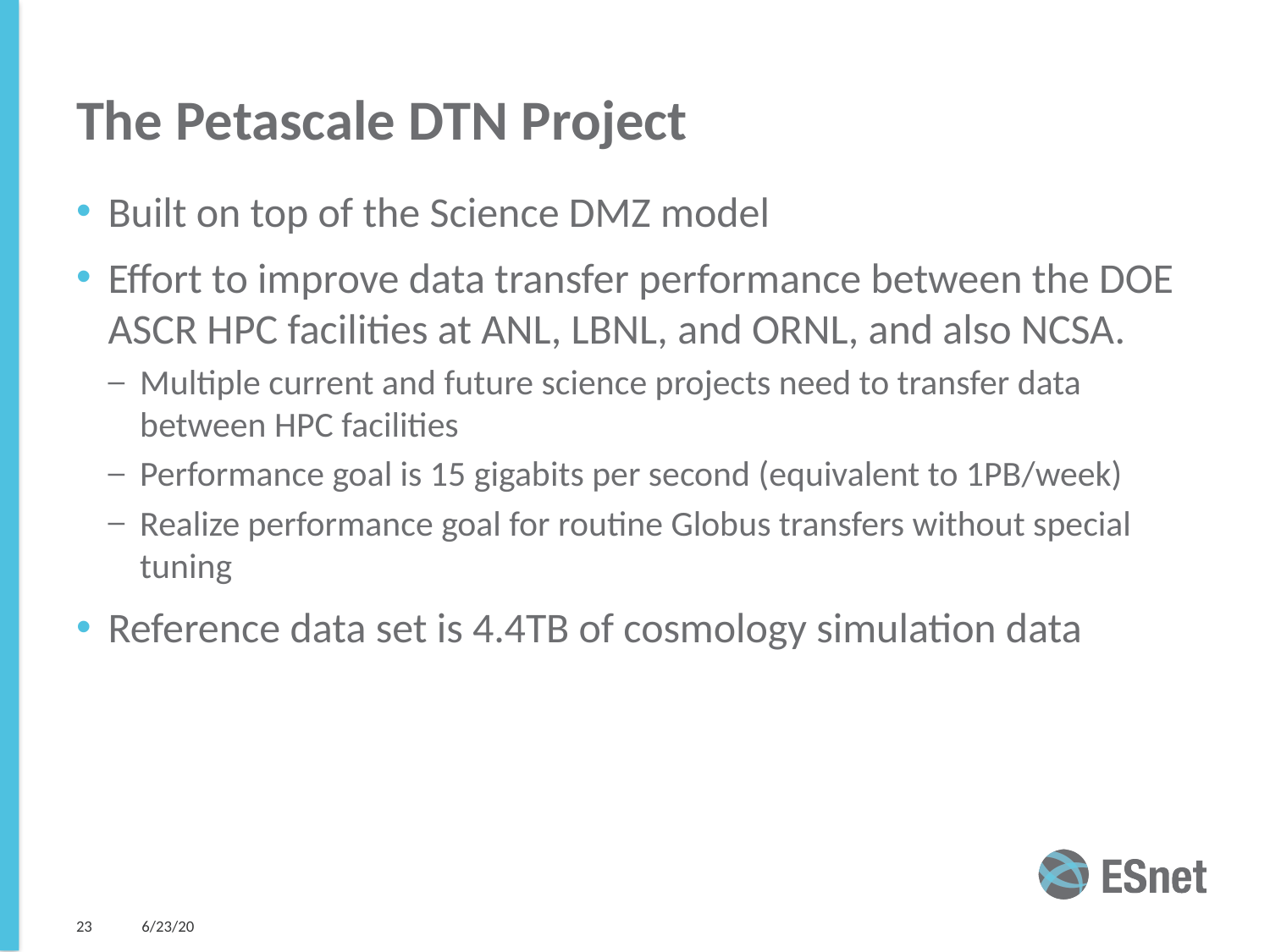

# The Petascale DTN Project
Built on top of the Science DMZ model
Effort to improve data transfer performance between the DOE ASCR HPC facilities at ANL, LBNL, and ORNL, and also NCSA.
Multiple current and future science projects need to transfer data between HPC facilities
Performance goal is 15 gigabits per second (equivalent to 1PB/week)
Realize performance goal for routine Globus transfers without special tuning
Reference data set is 4.4TB of cosmology simulation data
23
6/23/20